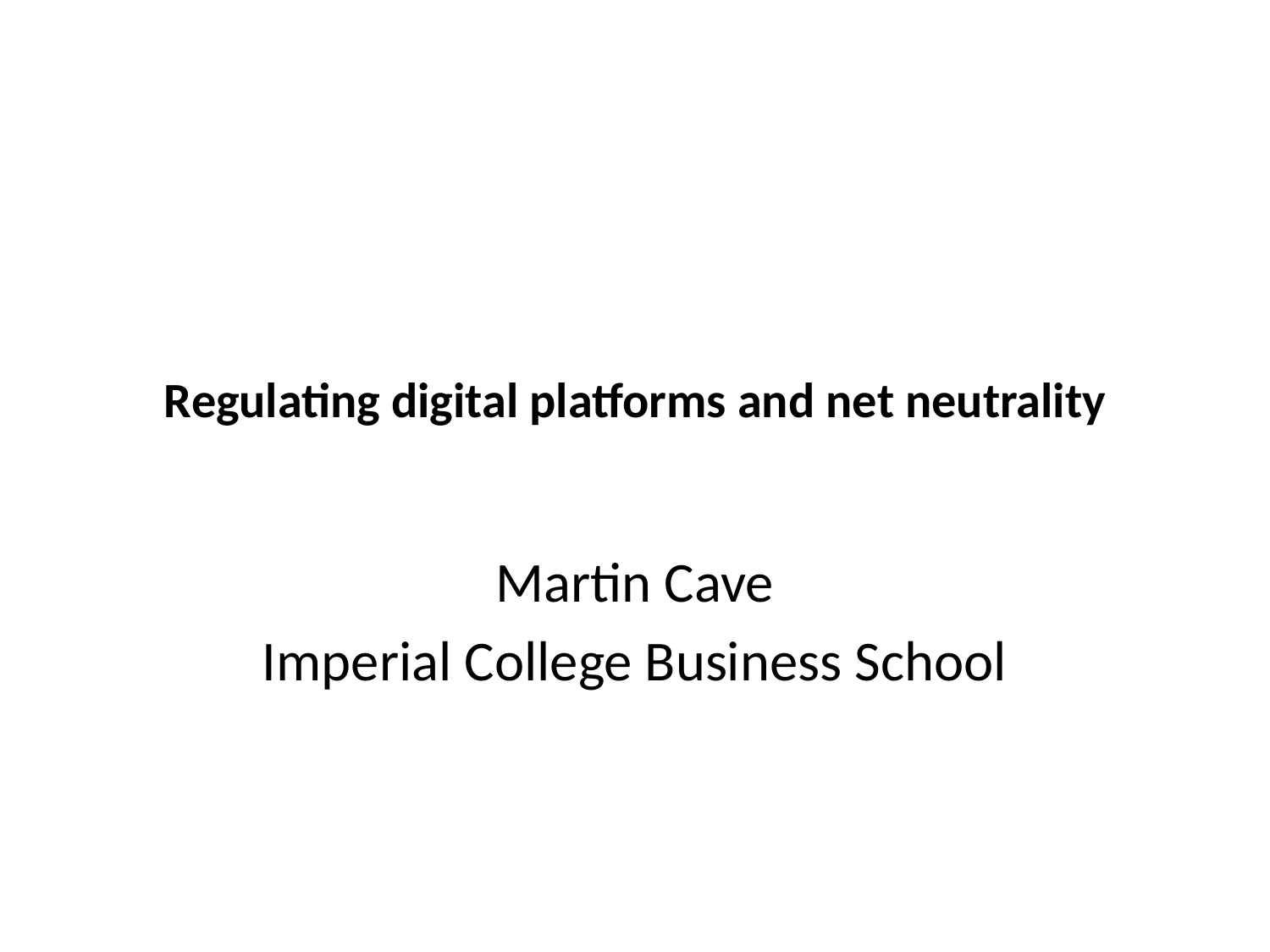

# Regulating digital platforms and net neutrality
Martin Cave
Imperial College Business School